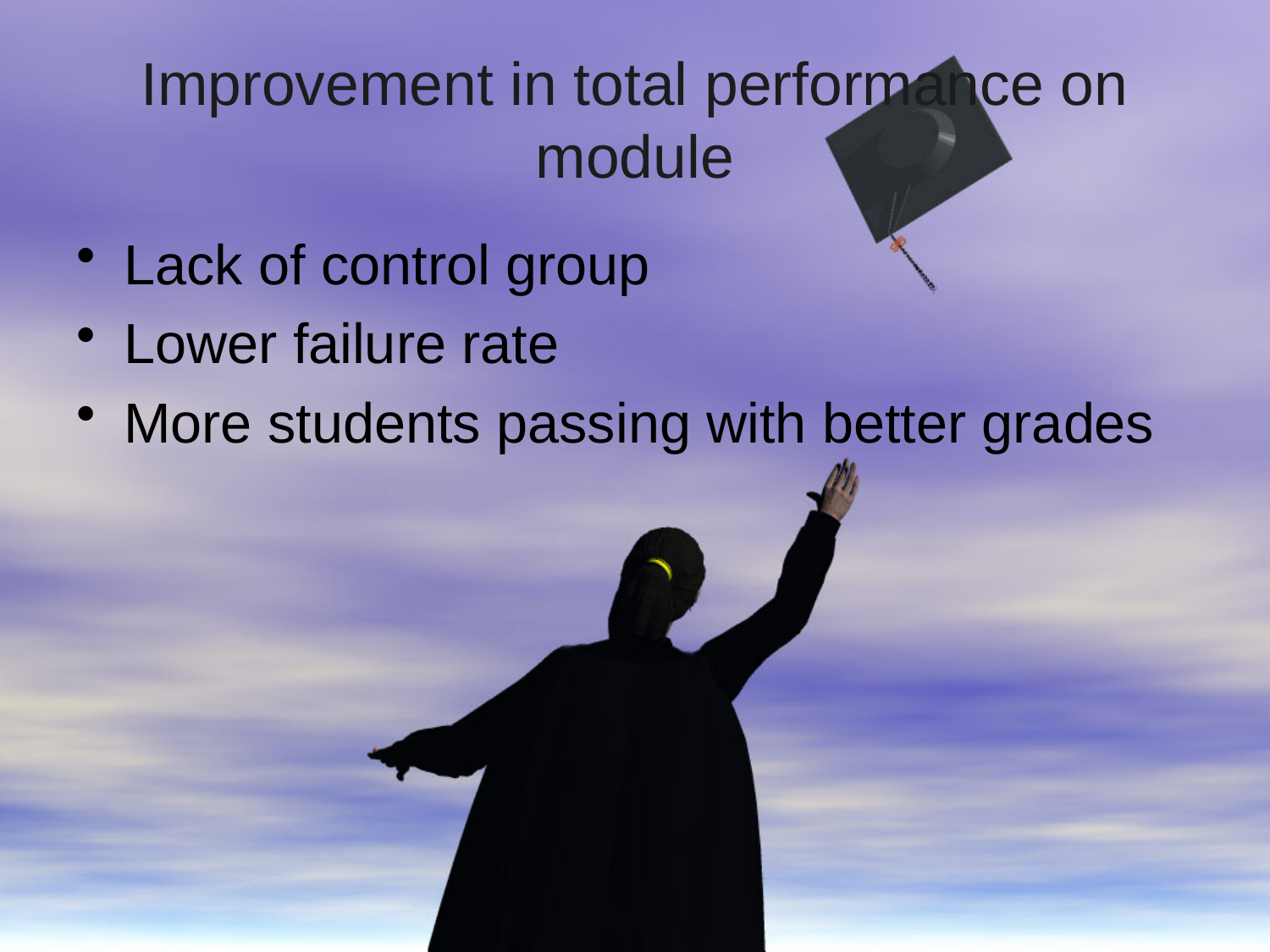

# Improvement in total performance on module
Lack of control group
Lower failure rate
More students passing with better grades